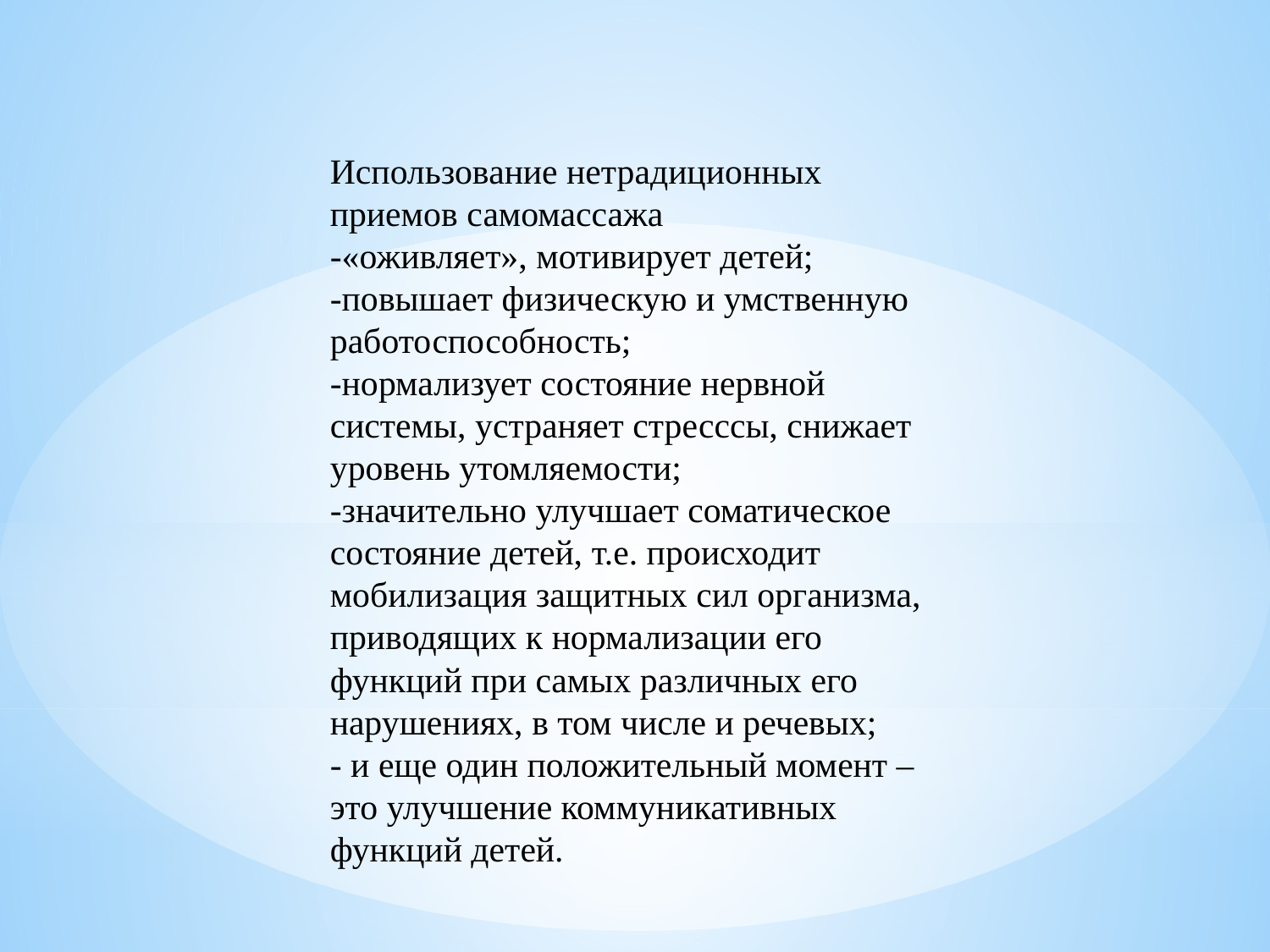

Использование нетрадиционных приемов самомассажа
-«оживляет», мотивирует детей;
-повышает физическую и умственную работоспособность;
-нормализует состояние нервной системы, устраняет стресссы, снижает уровень утомляемости;
-значительно улучшает соматическое состояние детей, т.е. происходит мобилизация защитных сил организма, приводящих к нормализации его функций при самых различных его нарушениях, в том числе и речевых;
- и еще один положительный момент – это улучшение коммуникативных функций детей.